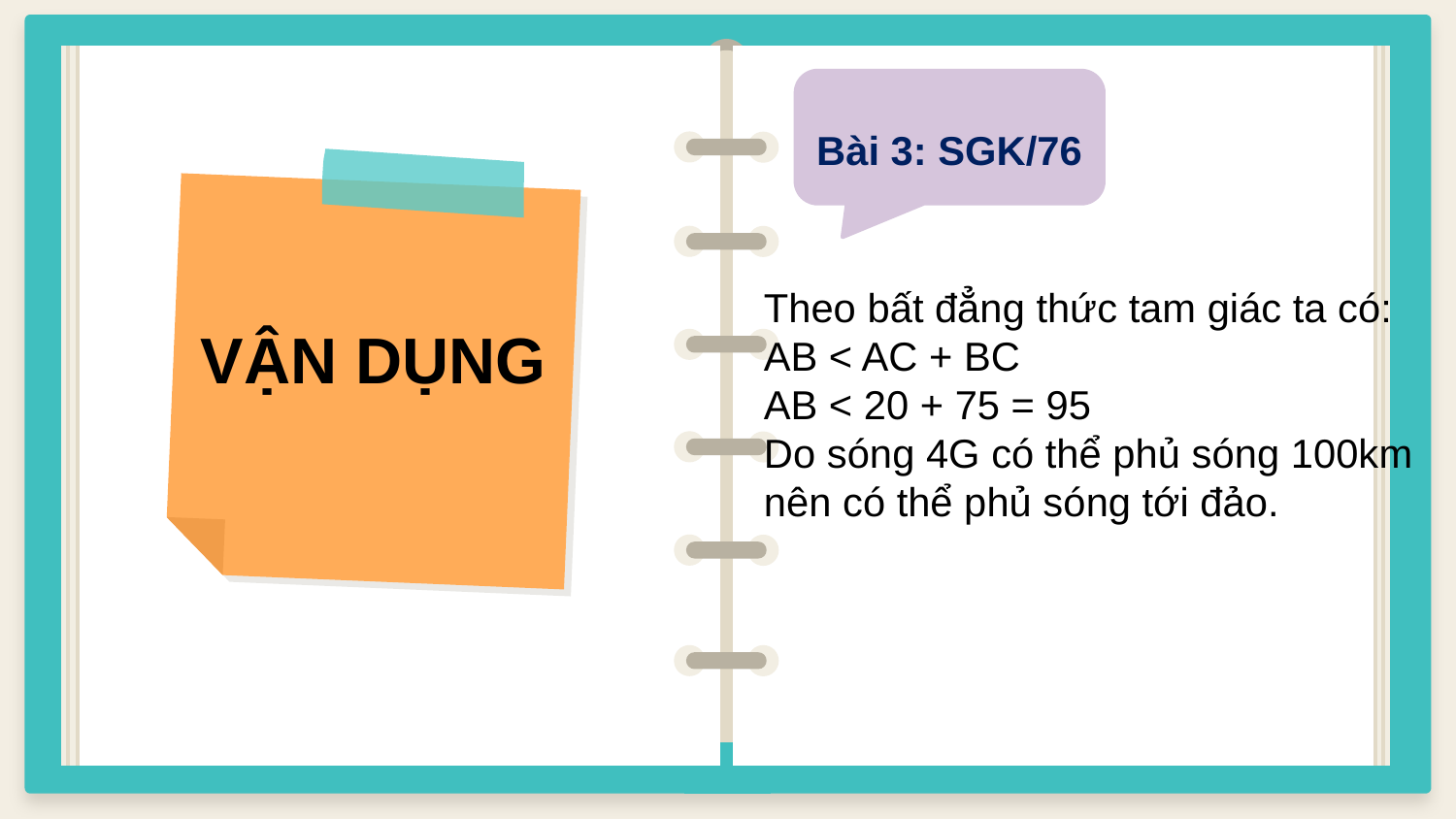

Bài 3: SGK/76

Theo bất đẳng thức tam giác ta có:
AB < AC + BC
AB < 20 + 75 = 95
Do sóng 4G có thể phủ sóng 100km
nên có thể phủ sóng tới đảo.
VẬN DỤNG